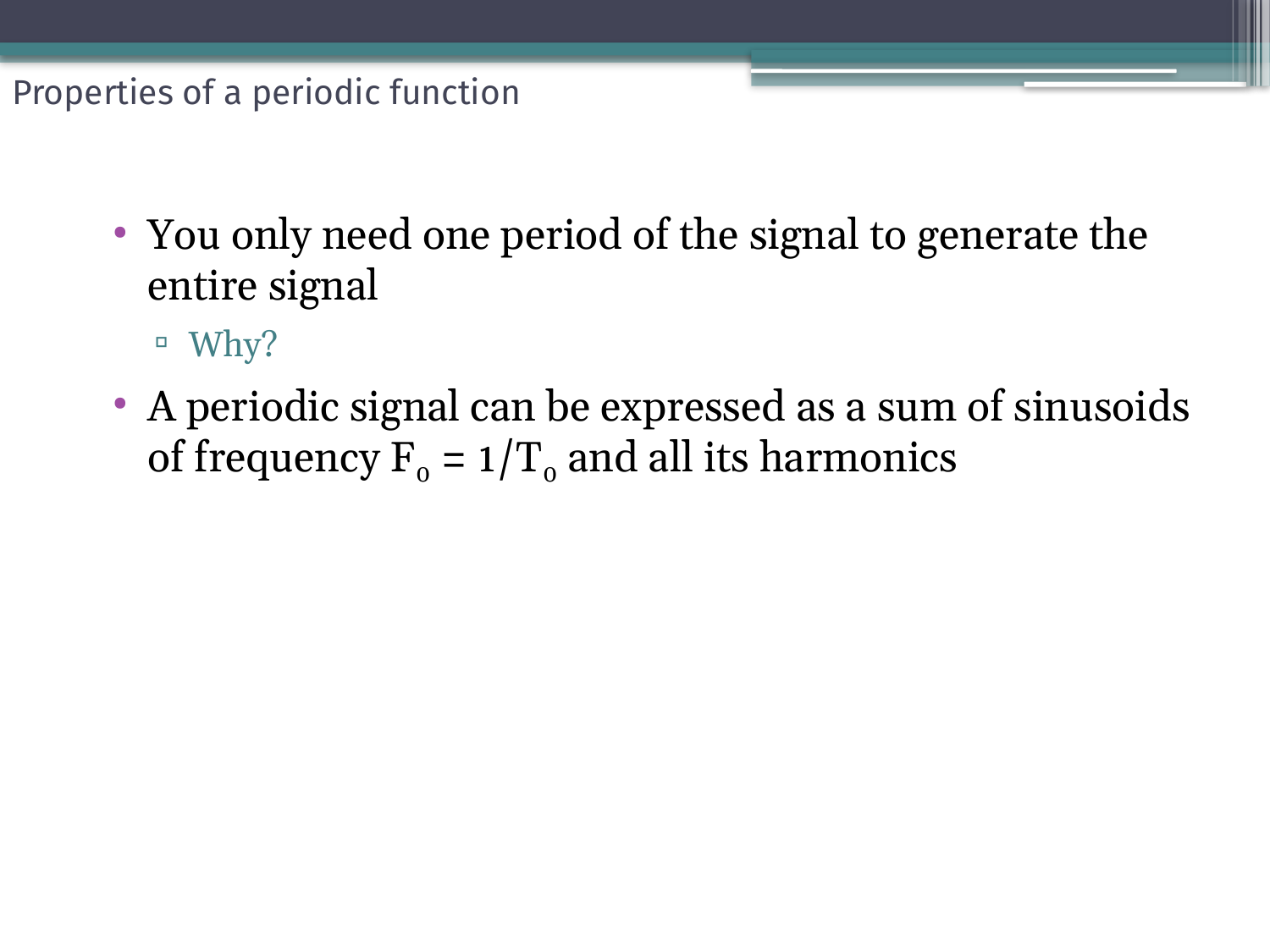

# Properties of a periodic function
You only need one period of the signal to generate the entire signal
Why?
A periodic signal can be expressed as a sum of sinusoids of frequency F0 = 1/T0 and all its harmonics